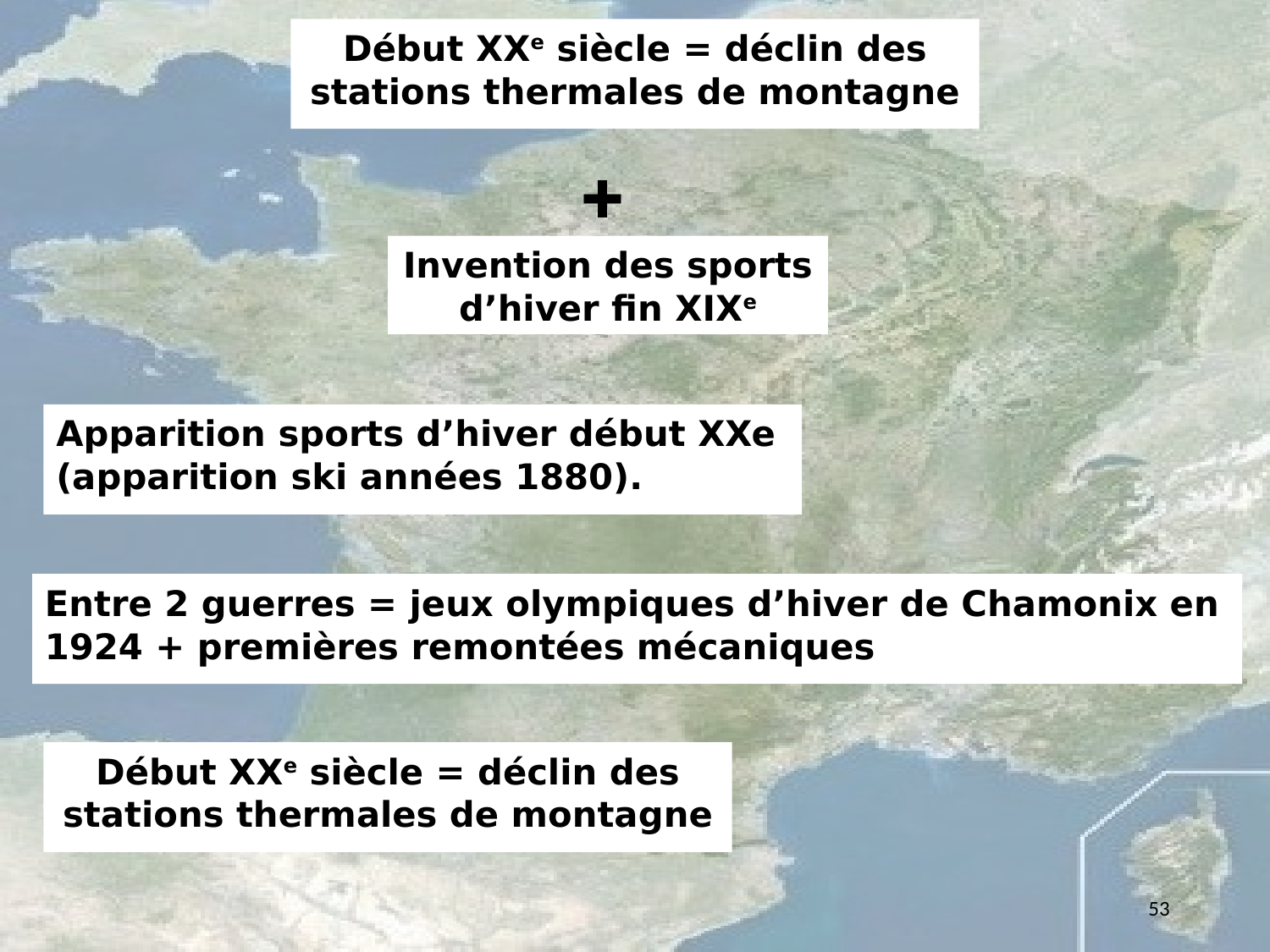

Début XXe siècle = déclin des stations thermales de montagne
+
Invention des sports d’hiver fin XIXe
Apparition sports d’hiver début XXe (apparition ski années 1880).
Entre 2 guerres = jeux olympiques d’hiver de Chamonix en 1924 + premières remontées mécaniques
Début XXe siècle = déclin des stations thermales de montagne
53